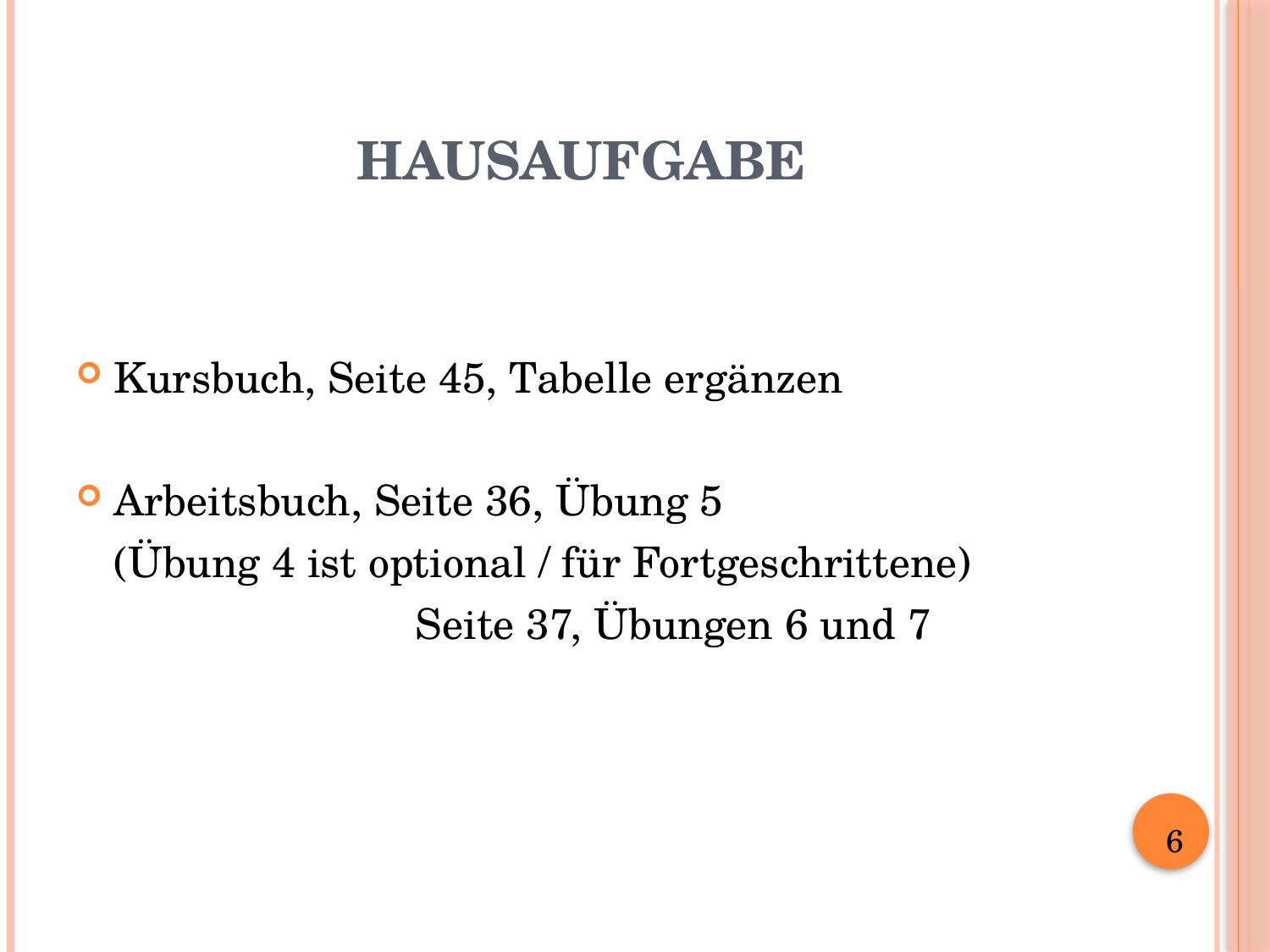

# HAUSAUFGABE

Kursbuch, Seite 45, Tabelle ergänzen

Arbeitsbuch, Seite 36, Übung 5
	(Übung 4 ist optional / für Fortgeschrittene)
			    Seite 37, Übungen 6 und 7
6